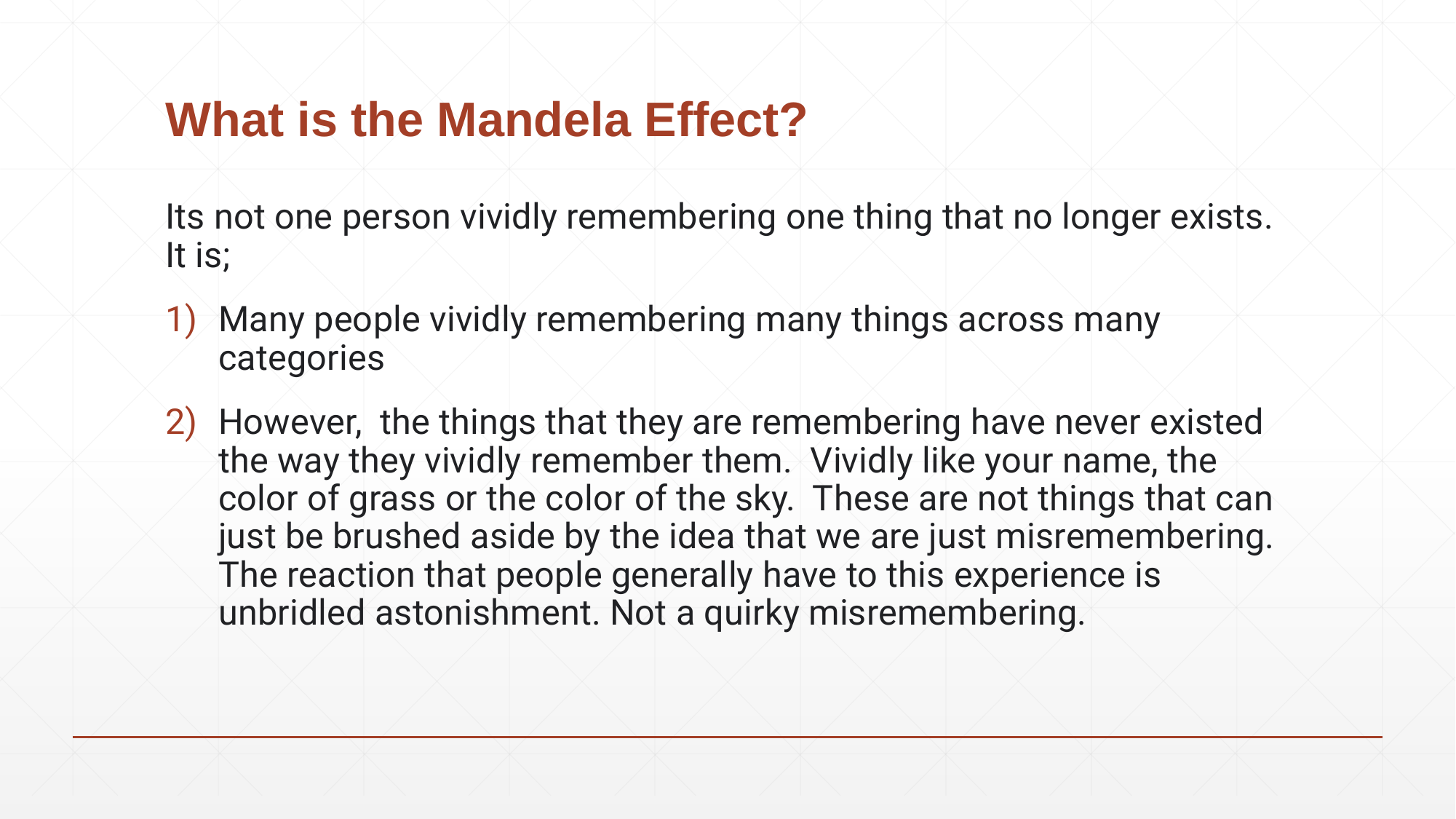

# What is the Mandela Effect?
Its not one person vividly remembering one thing that no longer exists.  It is;
Many people vividly remembering many things across many categories
However,  the things that they are remembering have never existed the way they vividly remember them.  Vividly like your name, the color of grass or the color of the sky.  These are not things that can just be brushed aside by the idea that we are just misremembering.  The reaction that people generally have to this experience is unbridled astonishment. Not a quirky misremembering.